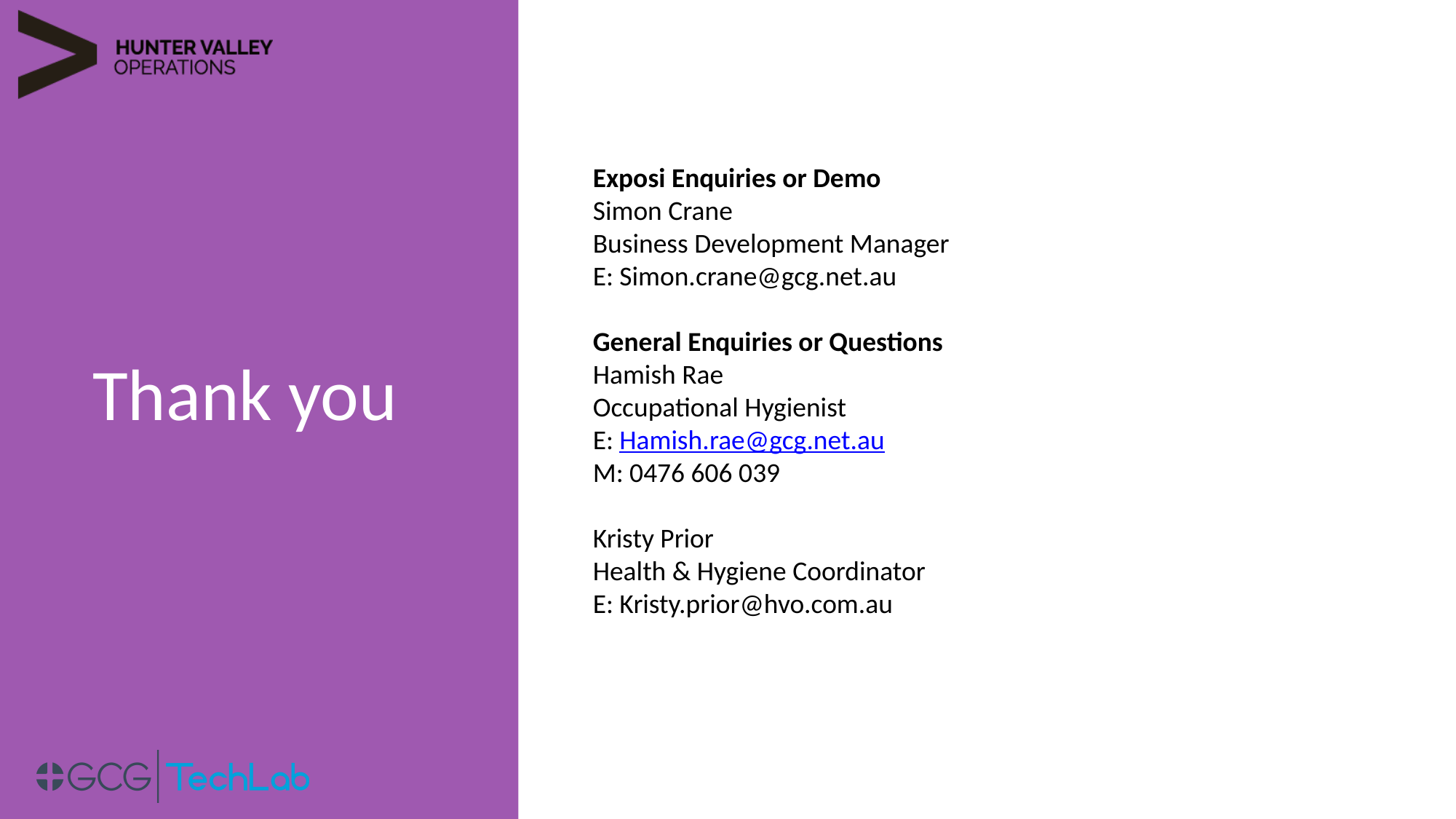

Exposi Enquiries or Demo
Simon Crane
Business Development Manager
E: Simon.crane@gcg.net.au

General Enquiries or Questions
Hamish Rae
Occupational Hygienist
E: Hamish.rae@gcg.net.au
M: 0476 606 039

Kristy Prior
Health & Hygiene Coordinator
E: Kristy.prior@hvo.com.au
Thank you